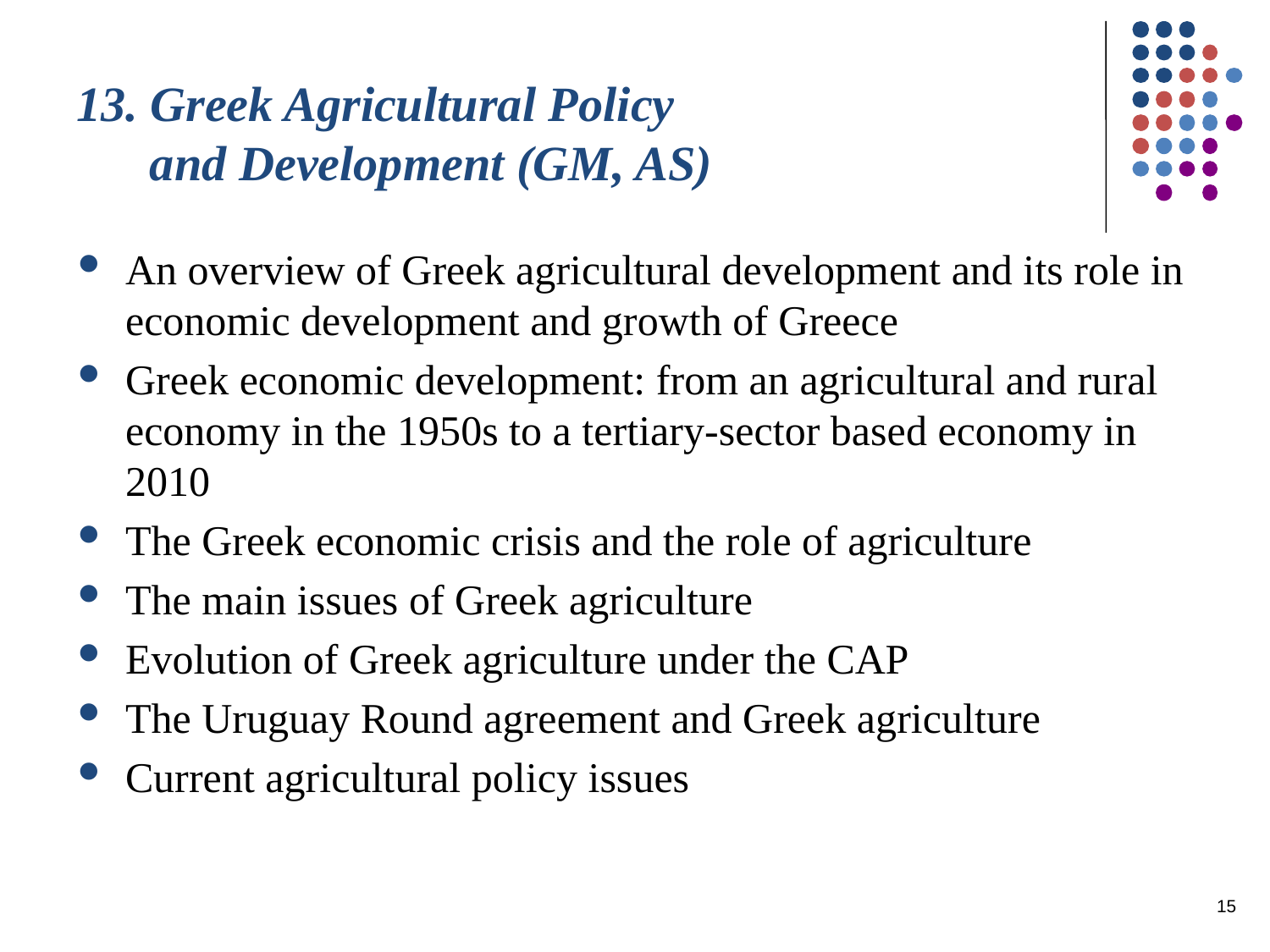

# 13. Greek Agricultural Policy and Development (GM, AS)
An overview of Greek agricultural development and its role in economic development and growth of Greece
Greek economic development: from an agricultural and rural economy in the 1950s to a tertiary-sector based economy in 2010
The Greek economic crisis and the role of agriculture
The main issues of Greek agriculture
Evolution of Greek agriculture under the CAP
The Uruguay Round agreement and Greek agriculture
Current agricultural policy issues

15